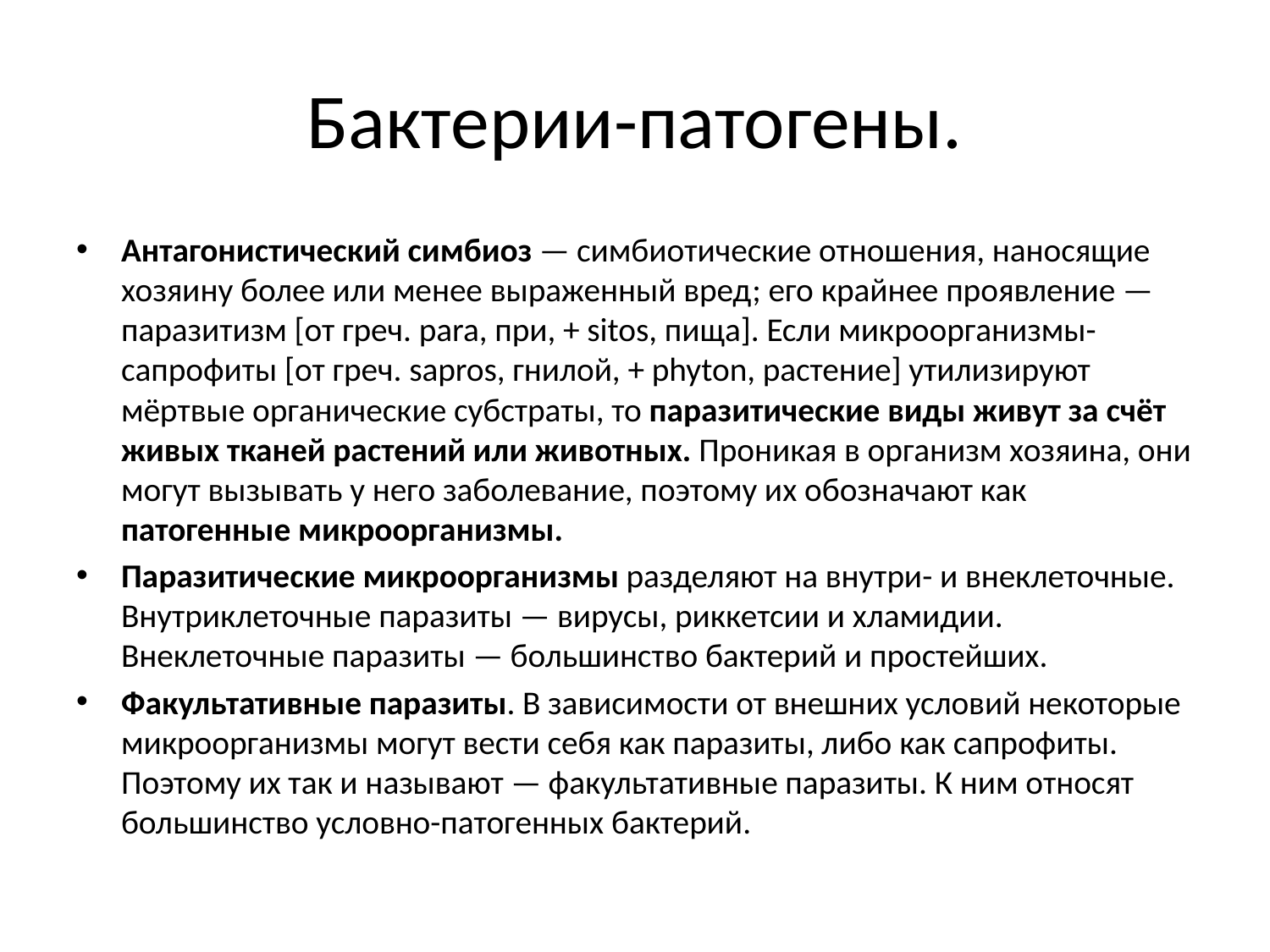

# Бактерии-патогены.
Антагонистический симбиоз — симбиотические отношения, наносящие хозяину более или менее выраженный вред; его крайнее проявление — паразитизм [от греч. para, при, + sitos, пища]. Если микроорганизмы-сапрофиты [от греч. sapros, гнилой, + phyton, растение] утилизируют мёртвые органические субстраты, то паразитические виды живут за счёт живых тканей растений или животных. Проникая в организм хозяина, они могут вызывать у него заболевание, поэтому их обозначают как патогенные микроорганизмы.
Паразитические микроорганизмы разделяют на внутри- и внеклеточные. Внутриклеточные паразиты — вирусы, риккетсии и хламидии. Внеклеточные паразиты — большинство бактерий и простейших.
Факультативные паразиты. В зависимости от внешних условий некоторые микроорганизмы могут вести себя как паразиты, либо как сапрофиты. Поэтому их так и называют — факультативные паразиты. К ним относят большинство условно-патогенных бактерий.